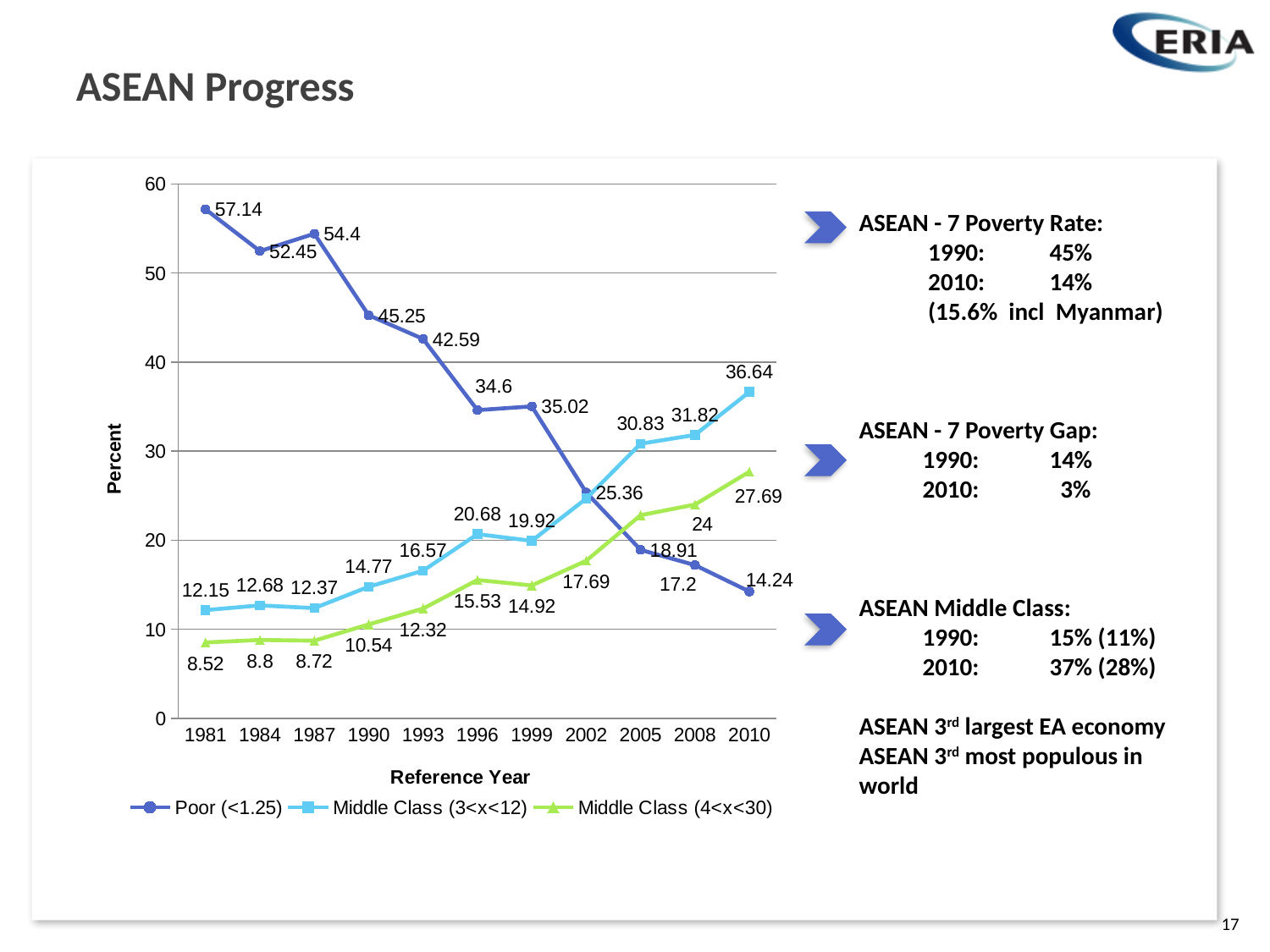

ASEAN Progress

### Chart

| Category | Poor (<1.25) | Middle Class (3<x<12) | Middle Class (4<x<30) |
|---|---|---|---|
| 1981 | 57.14 | 12.15 | 8.52 |
| 1984 | 52.449999999999996 | 12.68000000000001 | 8.800000000000002 |
| 1987 | 54.4 | 12.370000000000012 | 8.720000000000002 |
| 1990 | 45.25 | 14.77000000000001 | 10.54 |
| 1993 | 42.59 | 16.57000000000001 | 12.32000000000001 |
| 1996 | 34.6 | 20.679999999999993 | 15.53 |
| 1999 | 35.02 | 19.92 | 14.92 |
| 2002 | 25.36 | 24.67 | 17.689999999999987 |
| 2005 | 18.91 | 30.830000000000013 | 22.80000000000001 |
| 2008 | 17.2 | 31.82 | 24.0 |
| 2010 | 14.239999999999998 | 36.64 | 27.689999999999987 |
ASEAN - 7 Poverty Rate:
 1990:  	45%
 2010:  	14%
 (15.6%  incl  Myanmar)

ASEAN - 7 Poverty Gap:
1990:	14%
2010:	  3%

ASEAN Middle Class:
1990:	15% (11%)
2010:	37% (28%)

ASEAN 3rd largest EA economy
ASEAN 3rd most populous in world

17